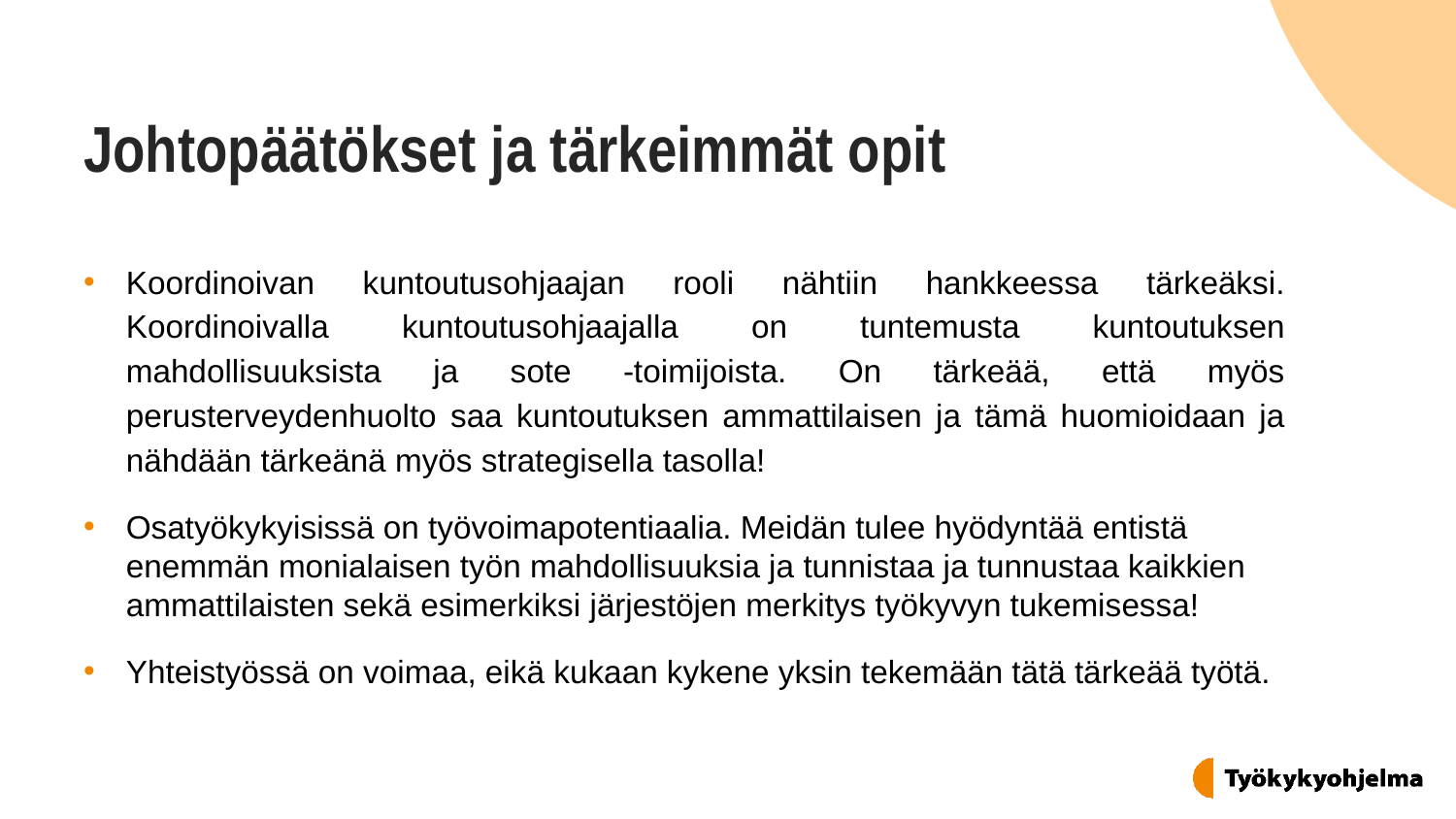

# Johtopäätökset ja tärkeimmät opit
Koordinoivan kuntoutusohjaajan rooli nähtiin hankkeessa tärkeäksi. Koordinoivalla kuntoutusohjaajalla on tuntemusta kuntoutuksen mahdollisuuksista ja sote -toimijoista. On tärkeää, että myös perusterveydenhuolto saa kuntoutuksen ammattilaisen ja tämä huomioidaan ja nähdään tärkeänä myös strategisella tasolla!
Osatyökykyisissä on työvoimapotentiaalia. Meidän tulee hyödyntää entistä enemmän monialaisen työn mahdollisuuksia ja tunnistaa ja tunnustaa kaikkien ammattilaisten sekä esimerkiksi järjestöjen merkitys työkyvyn tukemisessa!
Yhteistyössä on voimaa, eikä kukaan kykene yksin tekemään tätä tärkeää työtä.